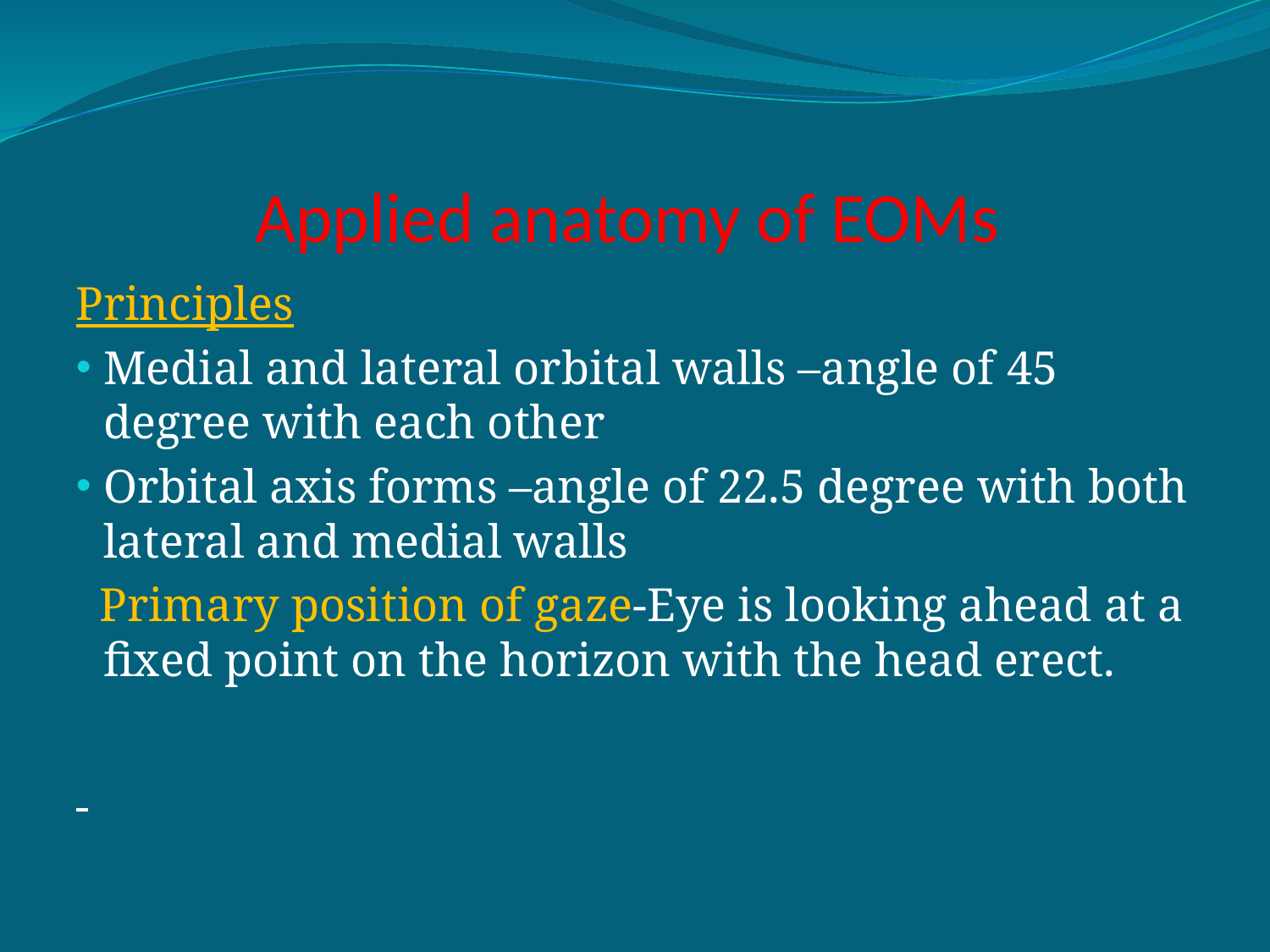

# Applied anatomy of EOMs
Principles
Medial and lateral orbital walls –angle of 45 degree with each other
Orbital axis forms –angle of 22.5 degree with both lateral and medial walls
  Primary position of gaze-Eye is looking ahead at a fixed point on the horizon with the head erect.